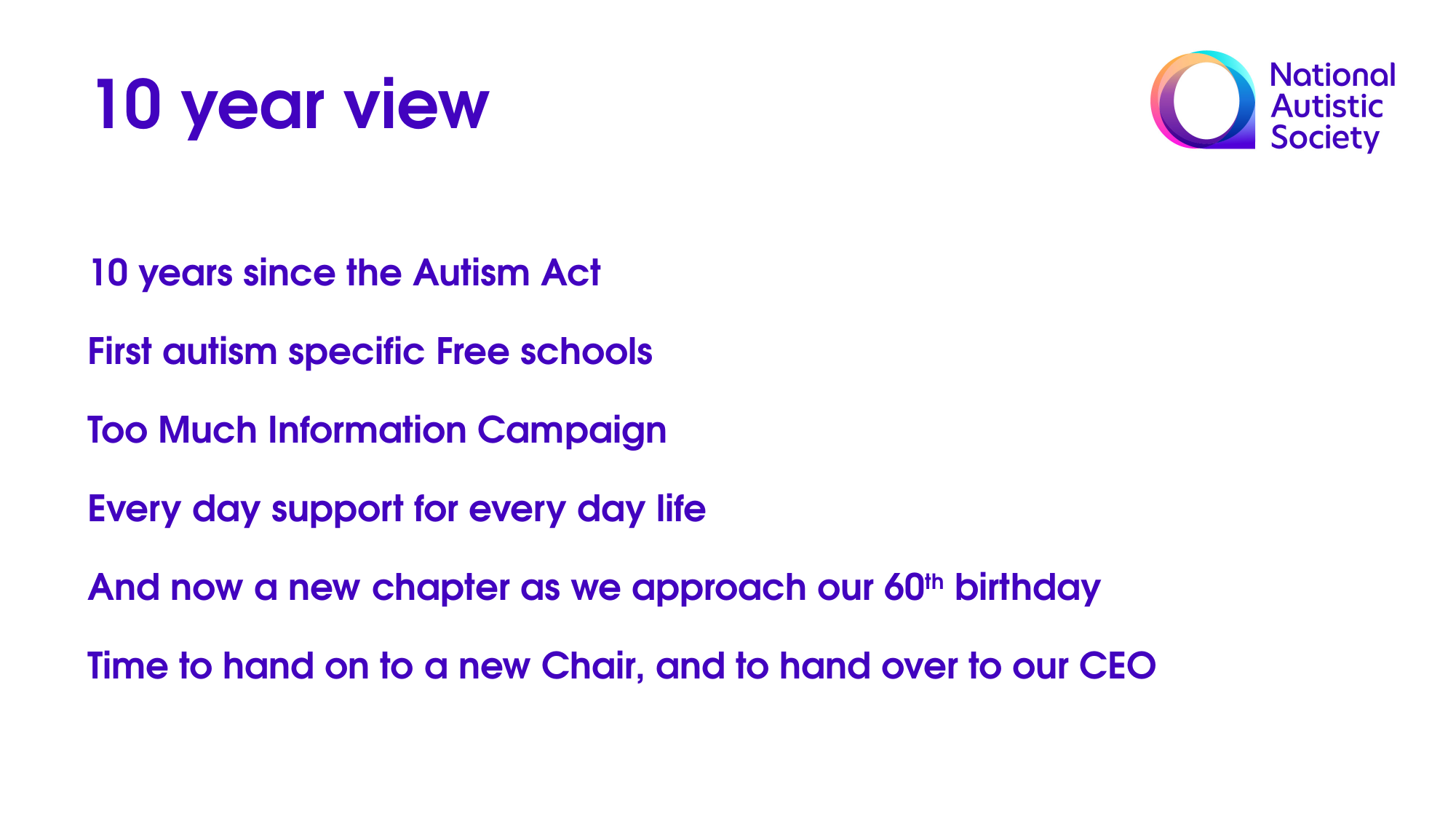

10 year view
10 years since the Autism Act

First autism specific Free schools

Too Much Information Campaign

Every day support for every day life

And now a new chapter as we approach our 60th birthday

Time to hand on to a new Chair, and to hand over to our CEO